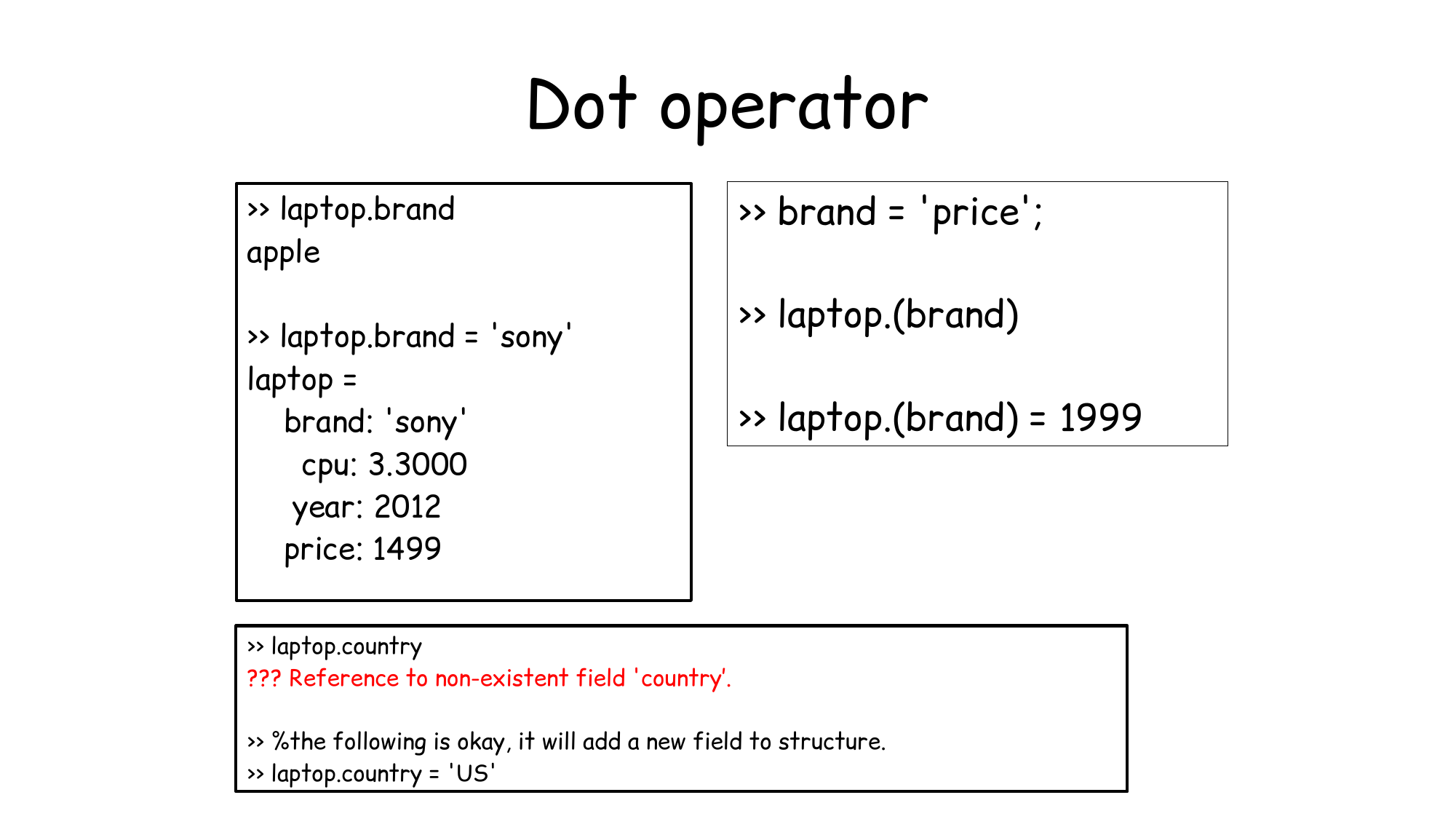

# Dot operator
>> brand = 'price';

>> laptop.(brand)

>> laptop.(brand) = 1999

>> laptop.brand
apple

>> laptop.brand = 'sony'
laptop =
    brand: 'sony'
      cpu: 3.3000
     year: 2012
    price: 1499

>> laptop.country
??? Reference to non-existent field 'country’.

>> %the following is okay, it will add a new field to structure.
>> laptop.country = 'US'